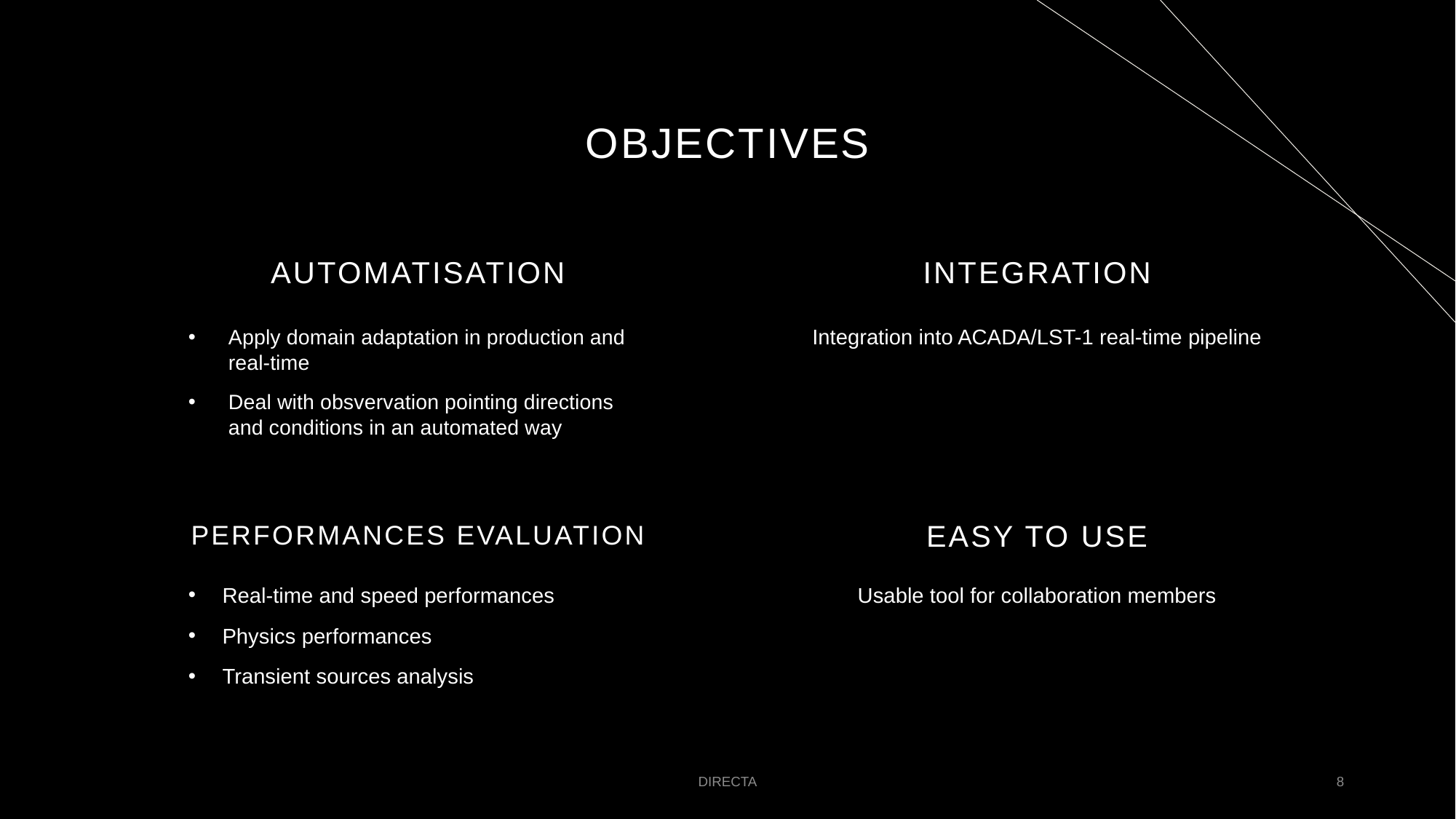

# OBJECTIVES
AUTOMATISATION
INTEGRATION
Integration into ACADA/LST-1 real-time pipeline
Apply domain adaptation in production and real-time
Deal with obsvervation pointing directions and conditions in an automated way

PERFORMANCES EVALUATION
EASY TO USE
Real-time and speed performances
Physics performances
Transient sources analysis
Usable tool for collaboration members
DIRECTA
8